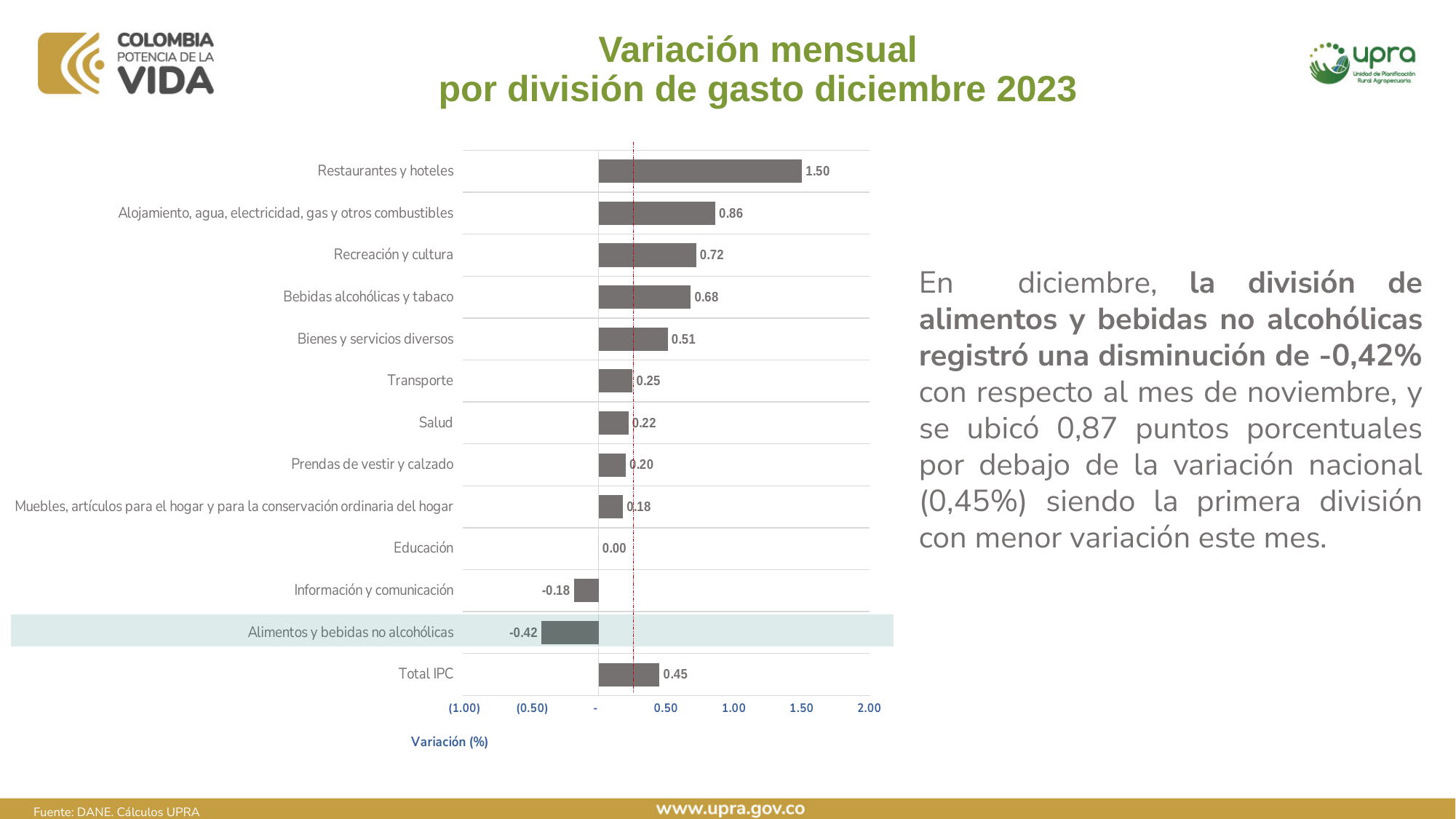

# Variación mensual por división de gasto diciembre 2023

### Chart

| Category |  |
|---|---|
| Total IPC | 0.45 |
| Alimentos y bebidas no alcohólicas | -0.42 |
| Información y comunicación | -0.18 |
| Educación | 0.0 |
| Muebles, artículos para el hogar y para la conservación ordinaria del hogar | 0.18 |
| Prendas de vestir y calzado | 0.2 |
| Salud | 0.22 |
| Transporte | 0.25 |
| Bienes y servicios diversos | 0.51 |
| Bebidas alcohólicas y tabaco | 0.68 |
| Recreación y cultura | 0.72 |
| Alojamiento, agua, electricidad, gas y otros combustibles | 0.86 |
| Restaurantes y hoteles | 1.5 |
En  diciembre, la división de alimentos y bebidas no alcohólicas registró una disminución de -0,42% con respecto al mes de noviembre, y se ubicó 0,87 puntos porcentuales por debajo de la variación nacional (0,45%) siendo la primera división con menor variación este mes.

Fuente: DANE. Cálculos UPRA